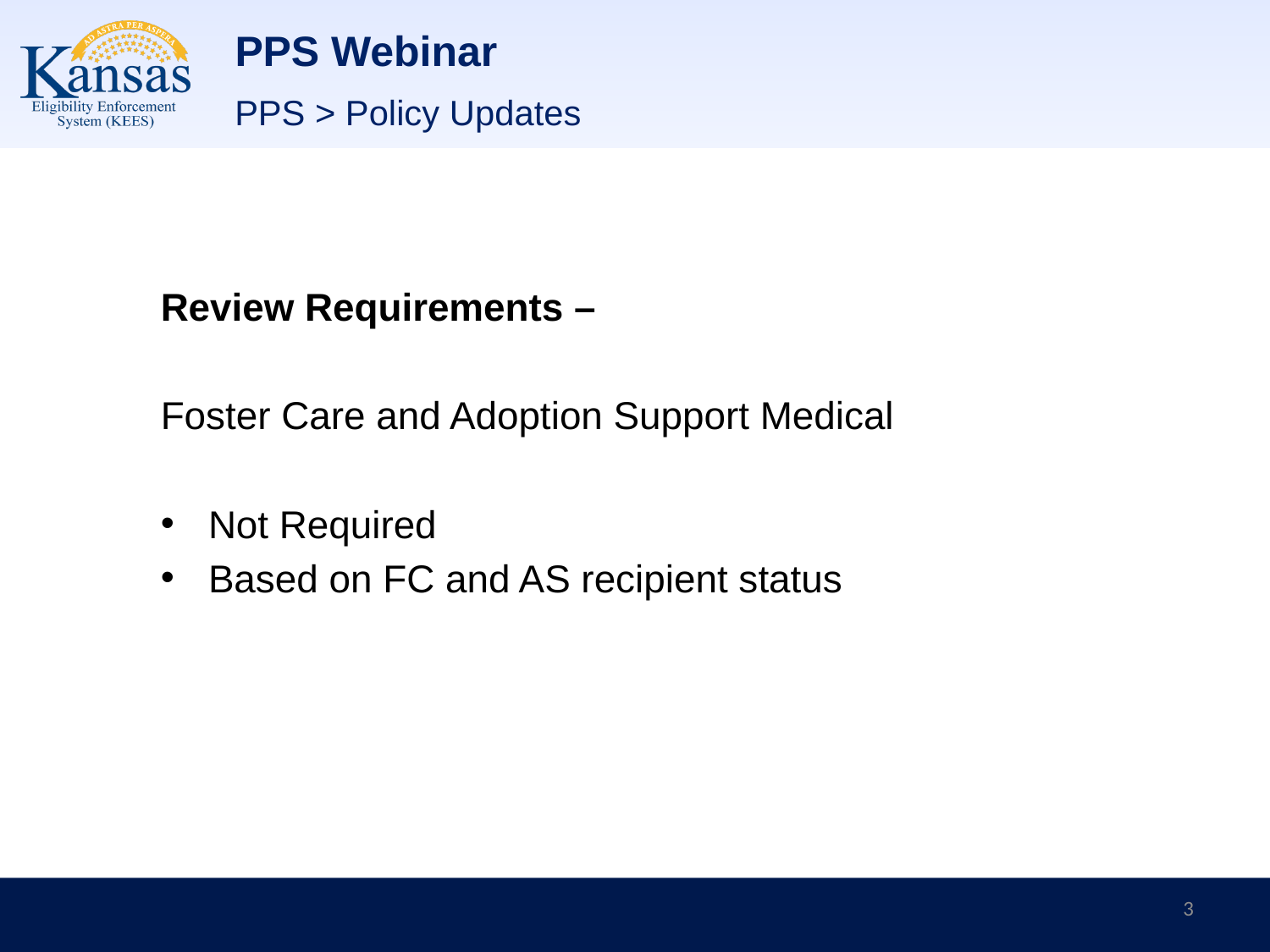

# PPS Webinar
PPS > Policy Updates
Review Requirements –

Foster Care and Adoption Support Medical

Not Required
Based on FC and AS recipient status
3